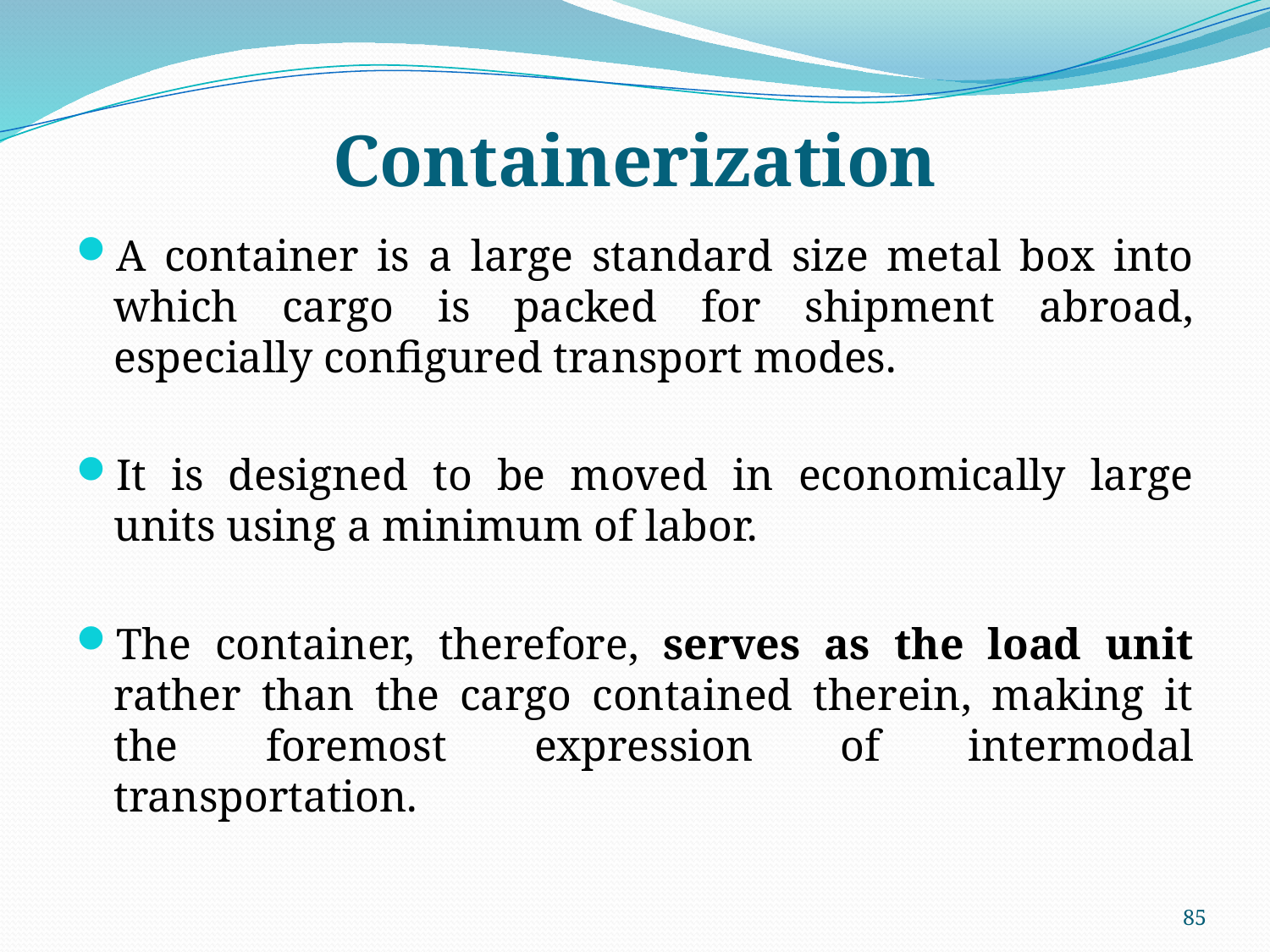

# Containerization
A container is a large standard size metal box into which cargo is packed for shipment abroad, especially configured transport modes.

It is designed to be moved in economically large units using a minimum of labor.

The container, therefore, serves as the load unit rather than the cargo contained therein, making it the foremost expression of intermodal transportation.
85